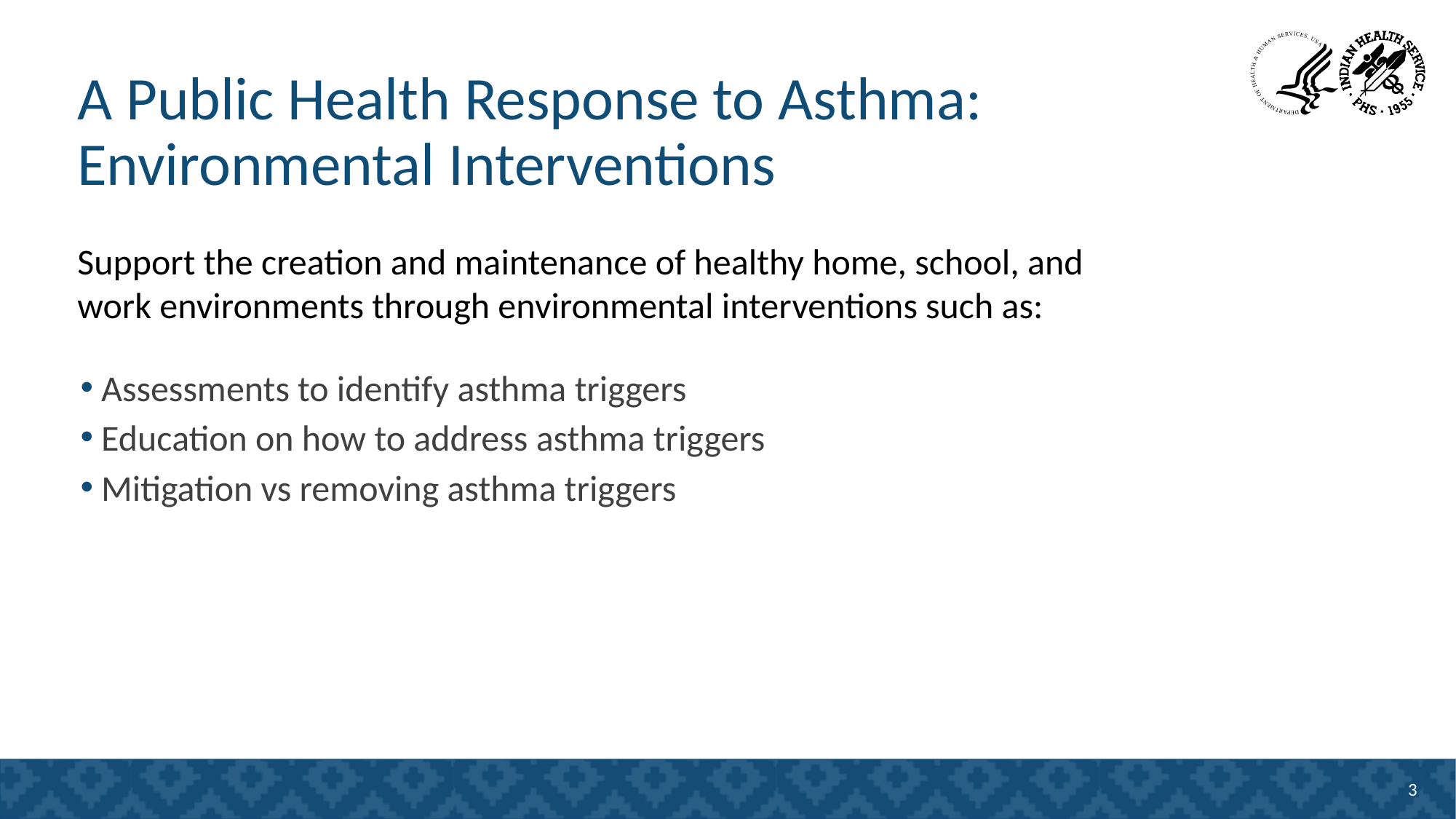

# A Public Health Response to Asthma:  Environmental Interventions
Support the creation and maintenance of healthy home, school, and work environments through environmental interventions such as:
Assessments to identify asthma triggers
Education on how to address asthma triggers
Mitigation vs removing asthma triggers